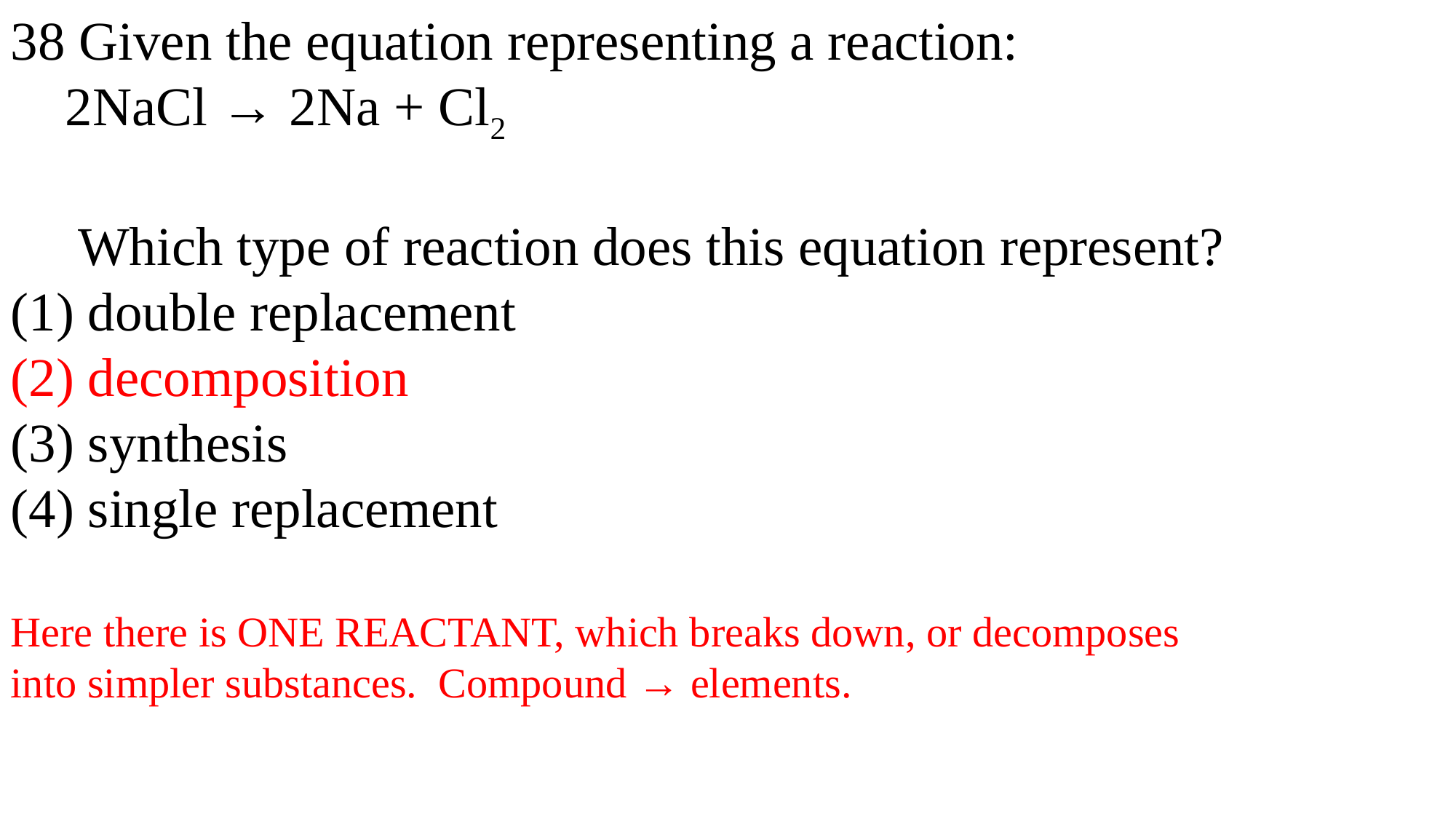

38 Given the equation representing a reaction:
    2NaCl → 2Na + Cl2
     Which type of reaction does this equation represent?
(1) double replacement
(2) decomposition
(3) synthesis
(4) single replacement
Here there is ONE REACTANT, which breaks down, or decomposes
into simpler substances.  Compound → elements.